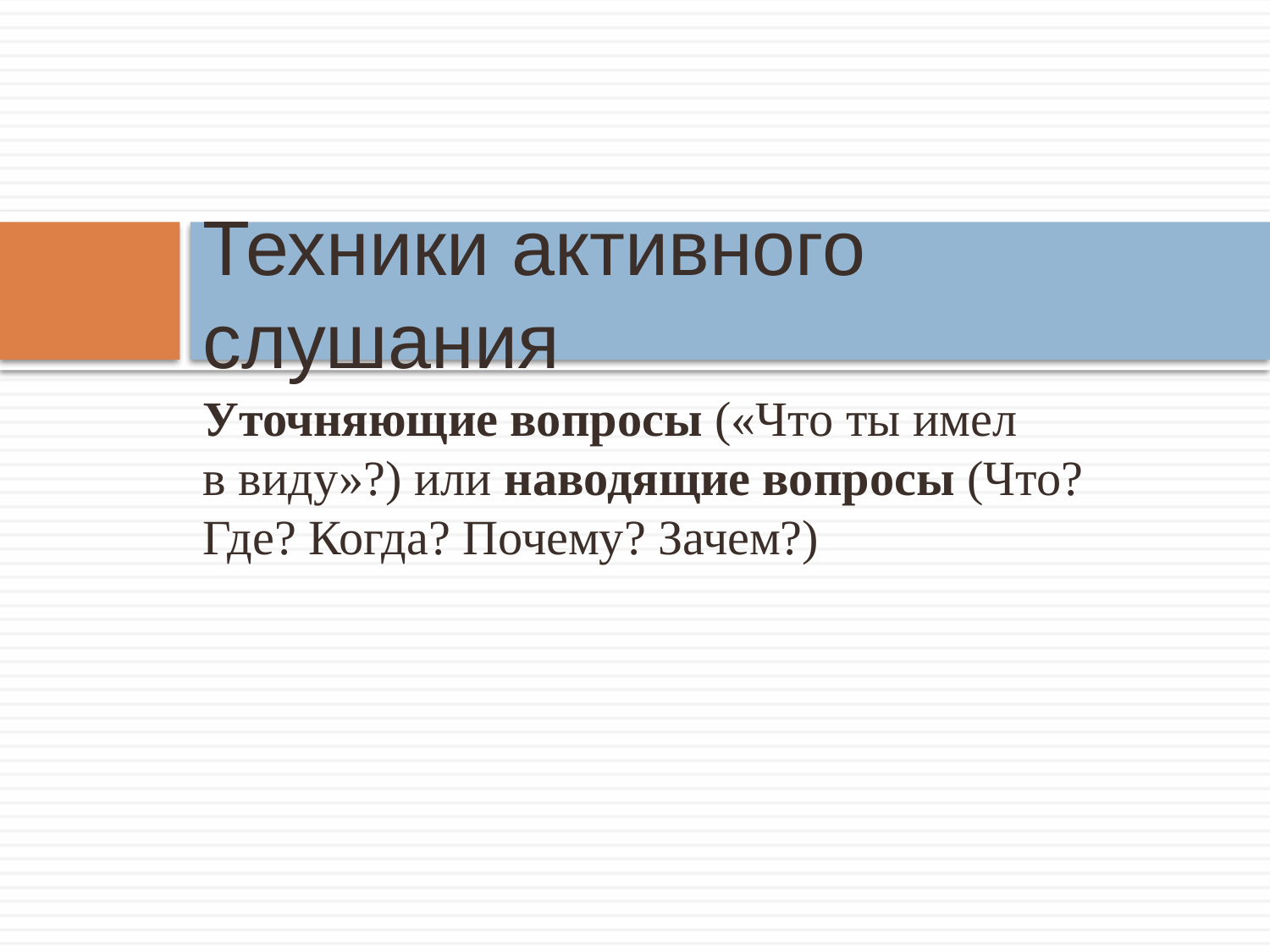

# Техники активного слушания
Уточняющие вопросы («Что ты имел в виду»?) или наводящие вопросы (Что? Где? Когда? Почему? Зачем?)